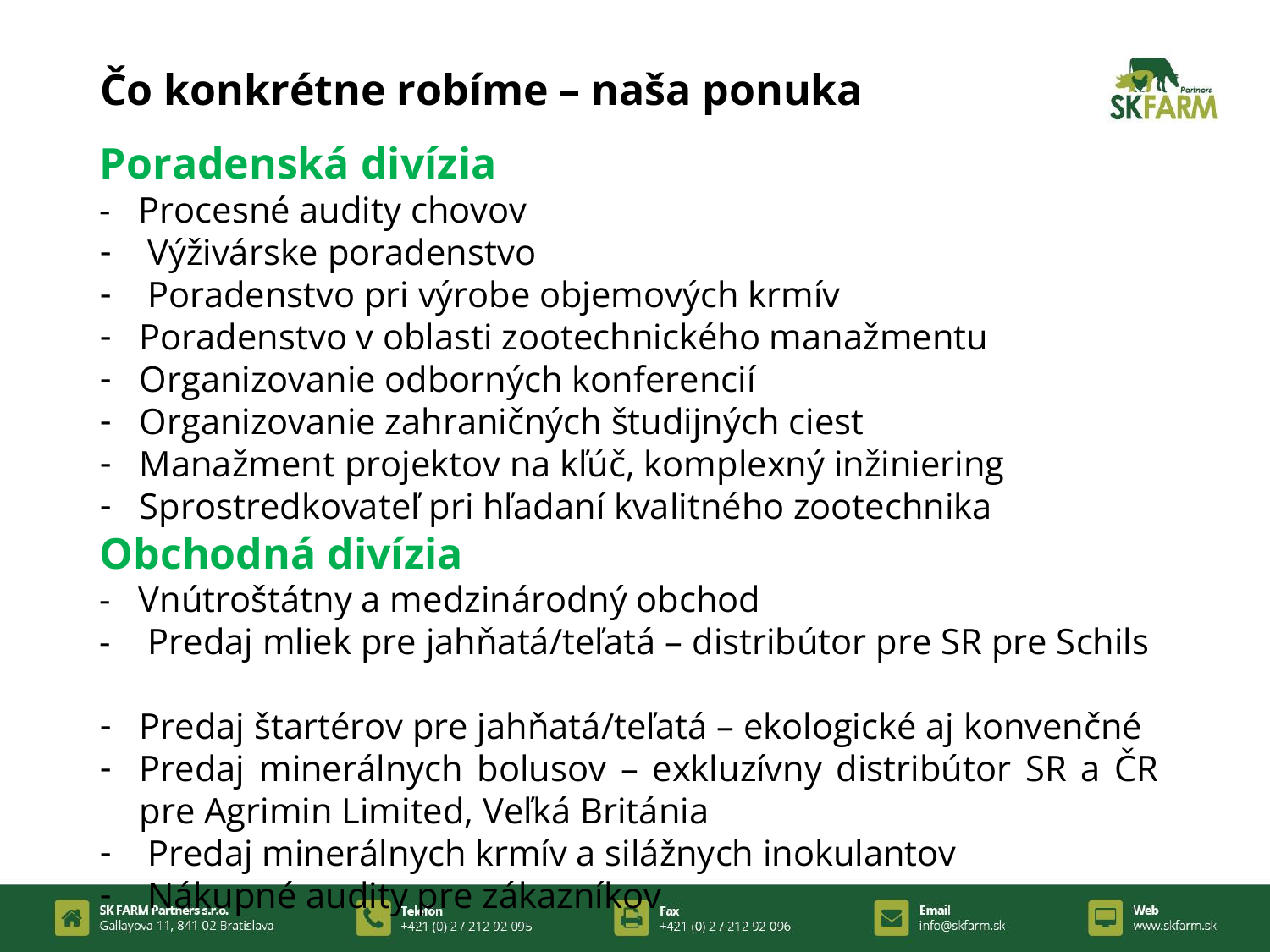

Čo konkrétne robíme – naša ponuka
Poradenská divízia
-   Procesné audity chovov
Výživárske poradenstvo
Poradenstvo pri výrobe objemových krmív
Poradenstvo v oblasti zootechnického manažmentu
Organizovanie odborných konferencií
Organizovanie zahraničných študijných ciest
Manažment projektov na kľúč, komplexný inžiniering
Sprostredkovateľ pri hľadaní kvalitného zootechnika
Obchodná divízia
-   Vnútroštátny a medzinárodný obchod
-    Predaj mliek pre jahňatá/teľatá – distribútor pre SR pre Schils
Predaj štartérov pre jahňatá/teľatá – ekologické aj konvenčné
Predaj minerálnych bolusov – exkluzívny distribútor SR a ČR pre Agrimin Limited, Veľká Británia
Predaj minerálnych krmív a silážnych inokulantov
Nákupné audity pre zákazníkov